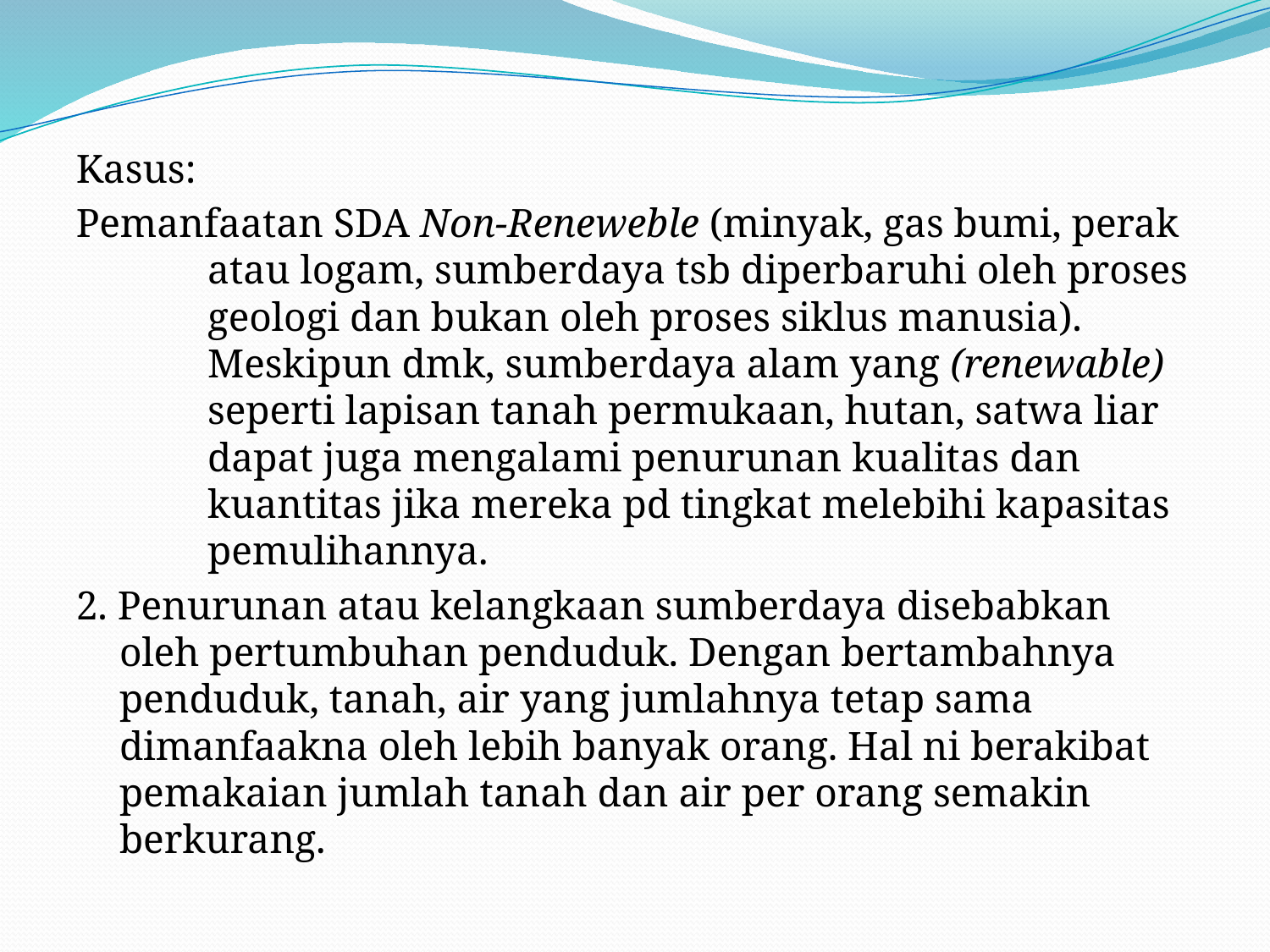

#
Kasus:
Pemanfaatan SDA Non-Reneweble (minyak, gas bumi, perak atau logam, sumberdaya tsb diperbaruhi oleh proses geologi dan bukan oleh proses siklus manusia). Meskipun dmk, sumberdaya alam yang (renewable) seperti lapisan tanah permukaan, hutan, satwa liar dapat juga mengalami penurunan kualitas dan kuantitas jika mereka pd tingkat melebihi kapasitas pemulihannya.
2. Penurunan atau kelangkaan sumberdaya disebabkan oleh pertumbuhan penduduk. Dengan bertambahnya penduduk, tanah, air yang jumlahnya tetap sama dimanfaakna oleh lebih banyak orang. Hal ni berakibat pemakaian jumlah tanah dan air per orang semakin berkurang.